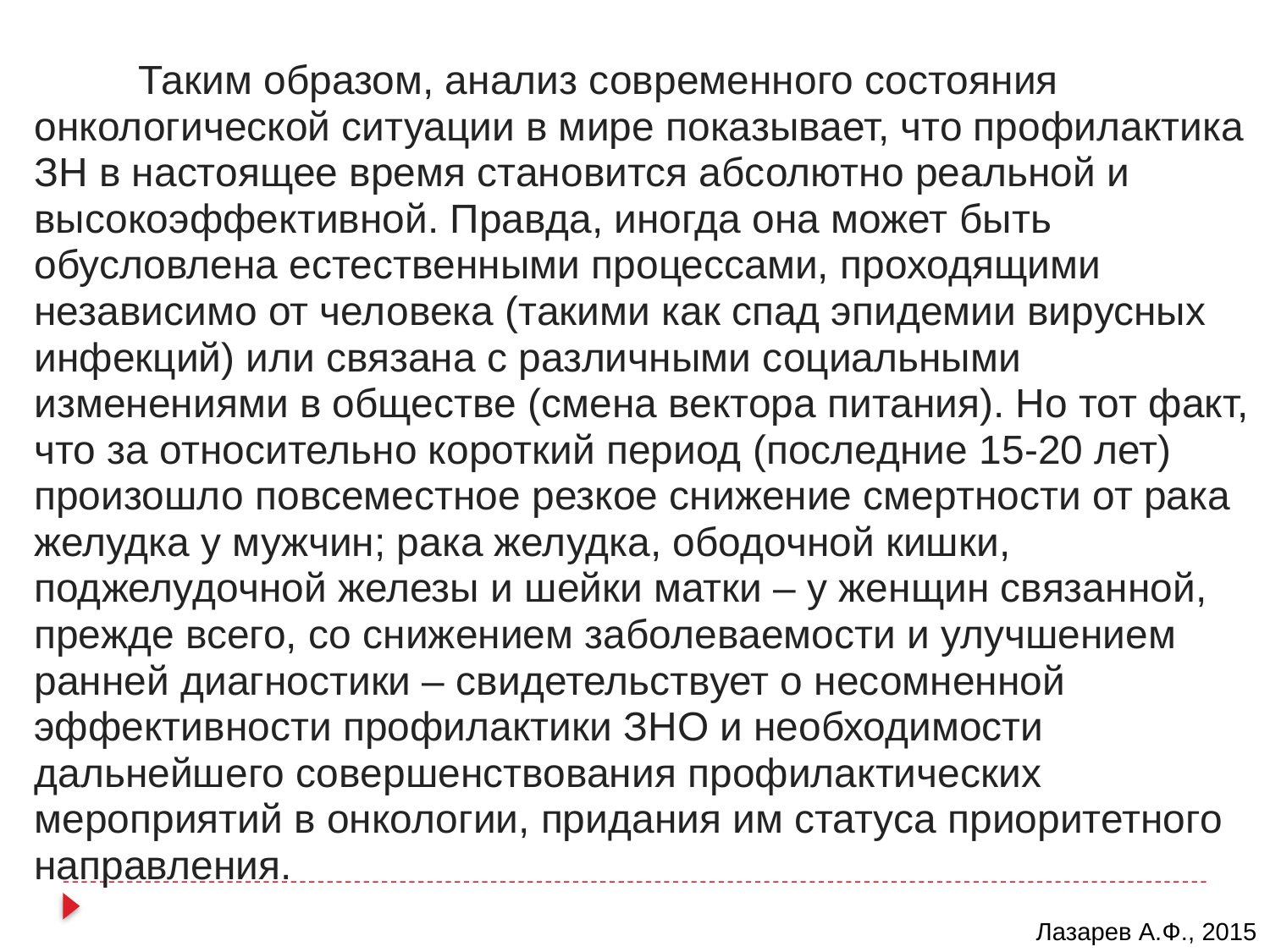

Таким образом, анализ современного состояния онкологической ситуации в мире показывает, что профилактика ЗН в настоящее время становится абсолютно реальной и высокоэффективной. Правда, иногда она может быть обусловлена естественными процессами, проходящими независимо от человека (такими как спад эпидемии вирусных инфекций) или связана с различными социальными изменениями в обществе (смена вектора питания). Но тот факт, что за относительно короткий период (последние 15-20 лет) произошло повсеместное резкое снижение смертности от рака желудка у мужчин; рака желудка, ободочной кишки, поджелудочной железы и шейки матки – у женщин связанной, прежде всего, со снижением заболеваемости и улучшением ранней диагностики – свидетельствует о несомненной эффективности профилактики ЗНО и необходимости дальнейшего совершенствования профилактических мероприятий в онкологии, придания им статуса приоритетного направления.
Лазарев А.Ф., 2015